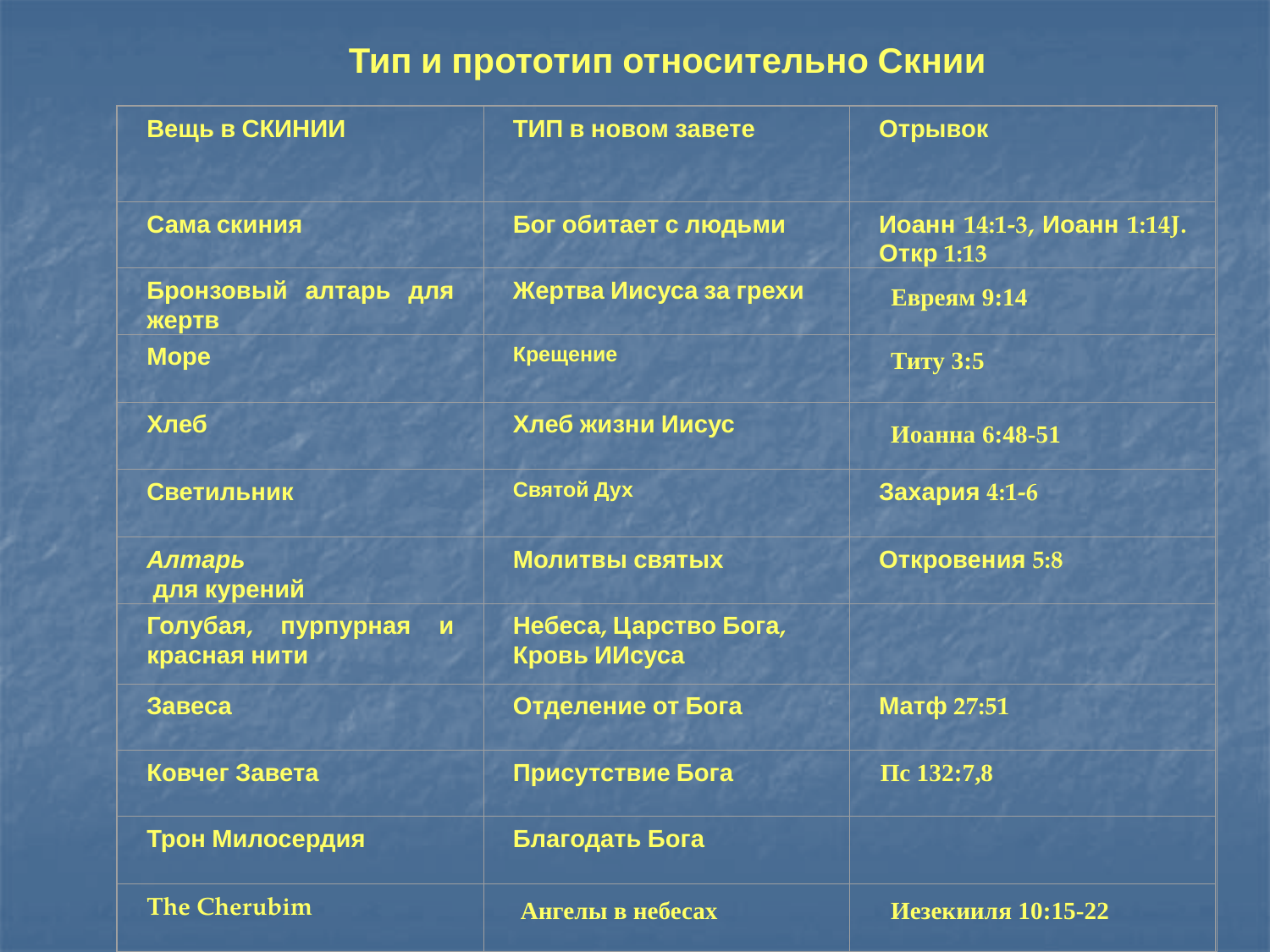

Тип и прототип относительно Скнии

Вещь в СКИНИИ

ТИП в новом завете

Отрывок

Сама скиния

Бог обитает с людьми

Иоанн 14:1-3, Иоанн 1:14J. Откр 1:13

Бронзовый алтарь для жертв

Жертва Иисуса за грехи

Море

Крещение

Хлеб

Хлеб жизни Иисус

Светильник

Святой Дух

Захария 4:1-6

Алтарь
 для курений

Молитвы святых

Откровения 5:8

Голубая, пурпурная и красная нити

Небеса, Царство Бога, Кровь ИИсуса

Завеса

Отделение от Бога

Матф 27:51

Ковчег Завета

Присутствие Бога

Трон Милосердия

Благодать Бога

The Cherubim

Евреям 9:14
Титу 3:5
Иоанна 6:48-51
Пс 132:7,8

Ангелы в небесах
Иезекииля 10:15-22